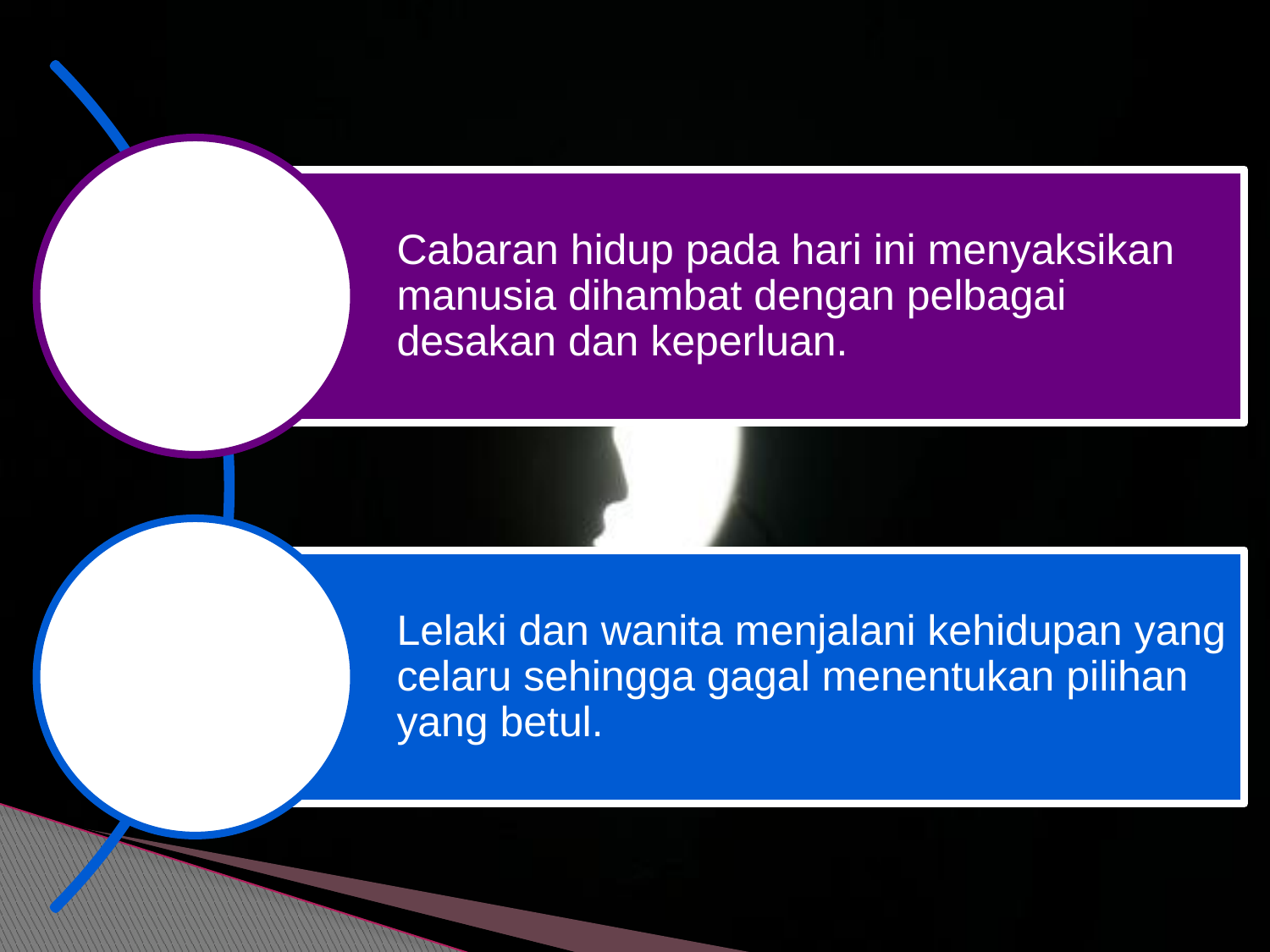

Cabaran hidup pada hari ini menyaksikan manusia dihambat dengan pelbagai desakan dan keperluan.
Lelaki dan wanita menjalani kehidupan yang celaru sehingga gagal menentukan pilihan yang betul.